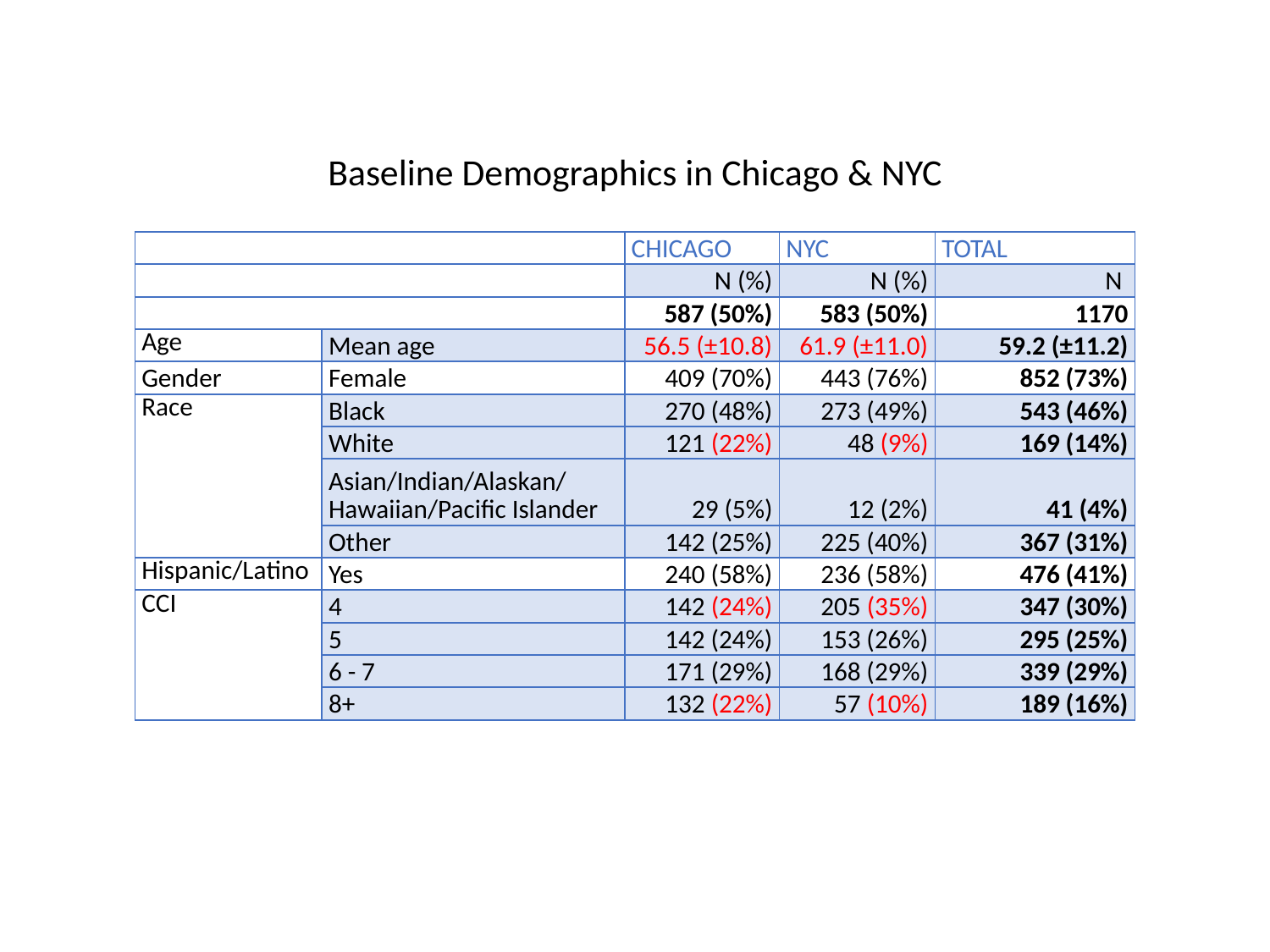

# Baseline Demographics in Chicago & NYC
|  |  | CHICAGO | NYC | TOTAL |
| --- | --- | --- | --- | --- |
|  |  | N (%) | N (%) | N |
|  |  | 587 (50%) | 583 (50%) | 1170 |
| Age | Mean age | 56.5 (±10.8) | 61.9 (±11.0) | 59.2 (±11.2) |
| Gender | Female | 409 (70%) | 443 (76%) | 852 (73%) |
| Race | Black | 270 (48%) | 273 (49%) | 543 (46%) |
|  | White | 121 (22%) | 48 (9%) | 169 (14%) |
|  | Asian/Indian/Alaskan/ Hawaiian/Pacific Islander | 29 (5%) | 12 (2%) | 41 (4%) |
|  | Other | 142 (25%) | 225 (40%) | 367 (31%) |
| Hispanic/Latino | Yes | 240 (58%) | 236 (58%) | 476 (41%) |
| CCI | 4 | 142 (24%) | 205 (35%) | 347 (30%) |
|  | 5 | 142 (24%) | 153 (26%) | 295 (25%) |
|  | 6 - 7 | 171 (29%) | 168 (29%) | 339 (29%) |
|  | 8+ | 132 (22%) | 57 (10%) | 189 (16%) |